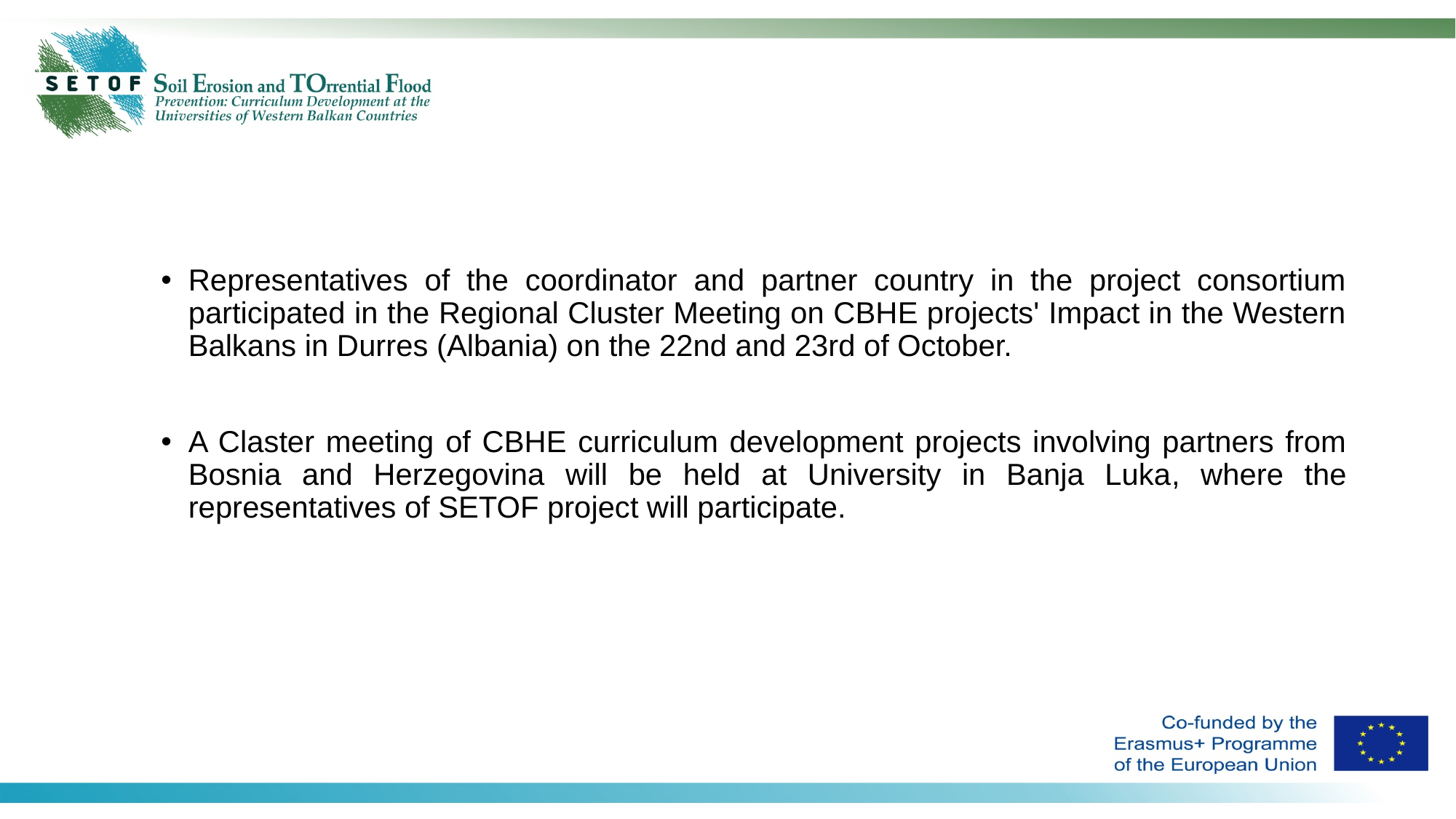

Representatives of the coordinator and partner country in the project consortium participated in the Regional Cluster Meeting on CBHE projects' Impact in the Western Balkans in Durres (Albania) on the 22nd and 23rd of October.

A Claster meeting of CBHE curriculum development projects involving partners from Bosnia and Herzegovina will be held at University in Banja Luka, where the representatives of SETOF project will participate.